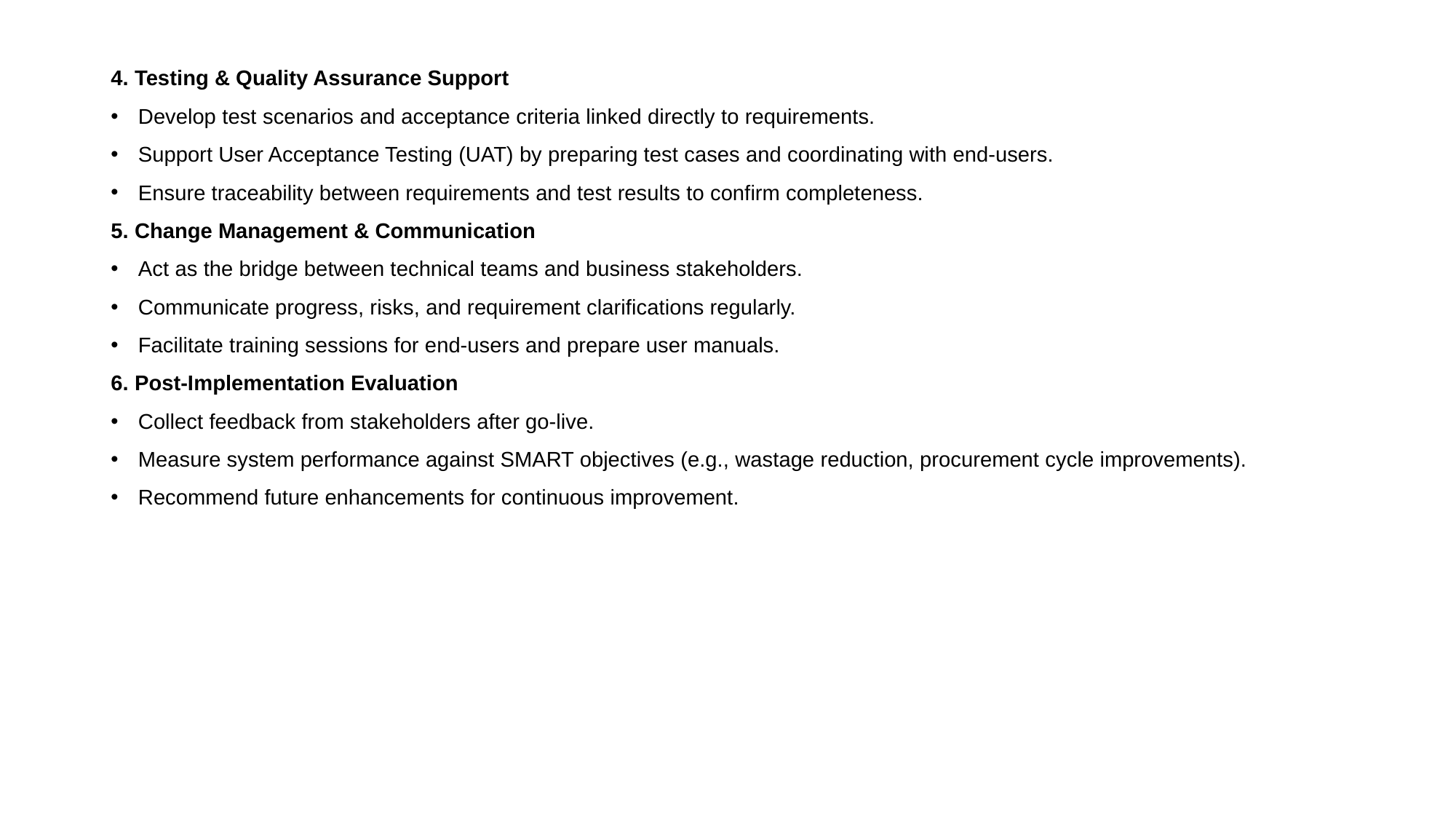

4. Testing & Quality Assurance Support
Develop test scenarios and acceptance criteria linked directly to requirements.
Support User Acceptance Testing (UAT) by preparing test cases and coordinating with end-users.
Ensure traceability between requirements and test results to confirm completeness.
5. Change Management & Communication
Act as the bridge between technical teams and business stakeholders.
Communicate progress, risks, and requirement clarifications regularly.
Facilitate training sessions for end-users and prepare user manuals.
6. Post-Implementation Evaluation
Collect feedback from stakeholders after go-live.
Measure system performance against SMART objectives (e.g., wastage reduction, procurement cycle improvements).
Recommend future enhancements for continuous improvement.